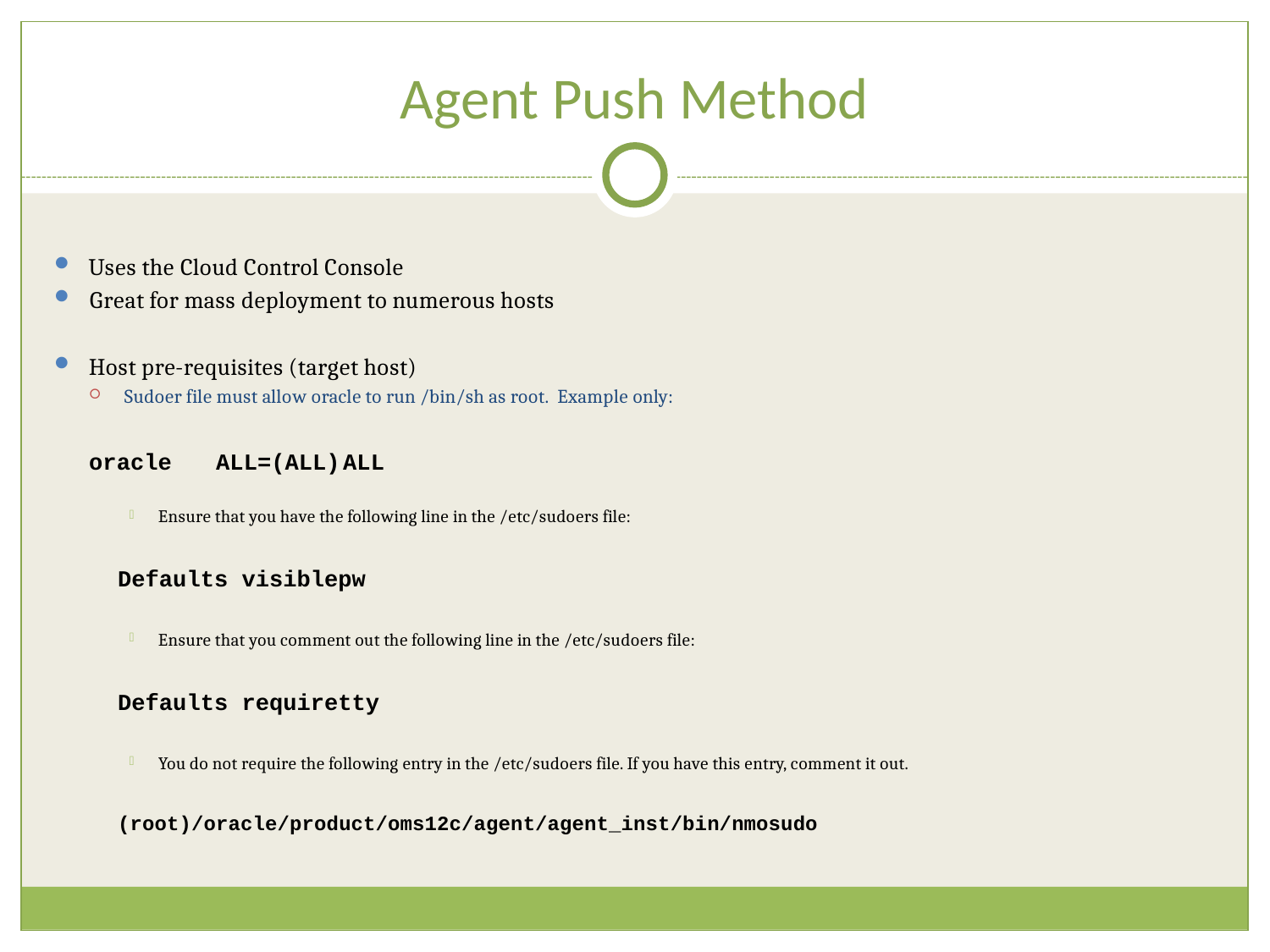

# Agent Push Method

Uses the Cloud Control Console
Great for mass deployment to numerous hosts

Host pre-requisites (target host)
Sudoer file must allow oracle to run /bin/sh as root.  Example only:

	oracle		ALL=(ALL)	ALL

Ensure that you have the following line in the /etc/sudoers file:

	Defaults visiblepw

Ensure that you comment out the following line in the /etc/sudoers file:

	Defaults requiretty

You do not require the following entry in the /etc/sudoers file. If you have this entry, comment it out.

	(root)/oracle/product/oms12c/agent/agent_inst/bin/nmosudo